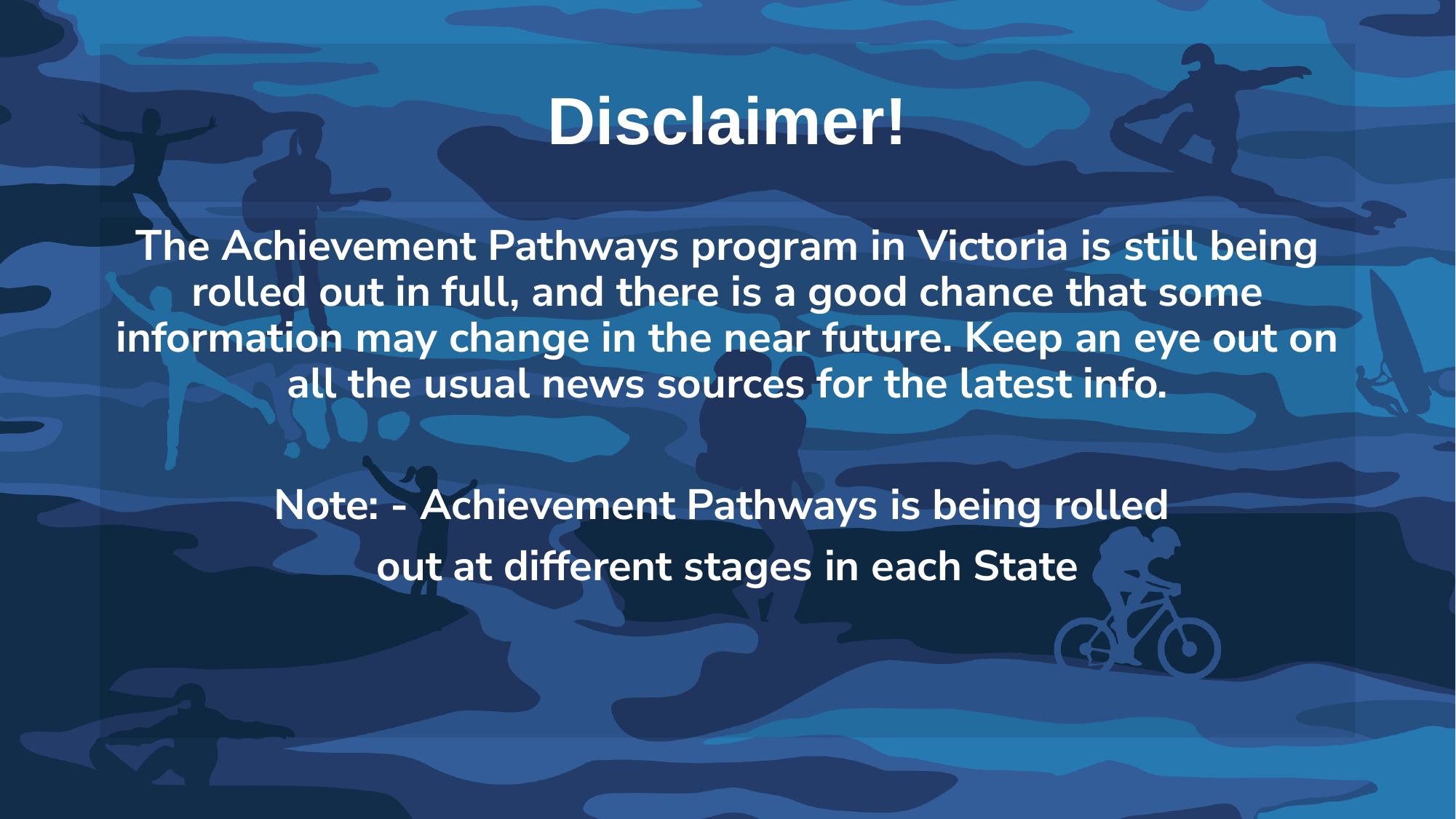

# Disclaimer!
The Achievement Pathways program in Victoria is still being rolled out in full, and there is a good chance that some information may change in the near future. Keep an eye out on all the usual news sources for the latest info.

Note: - Achievement Pathways is being rolled
out at different stages in each State